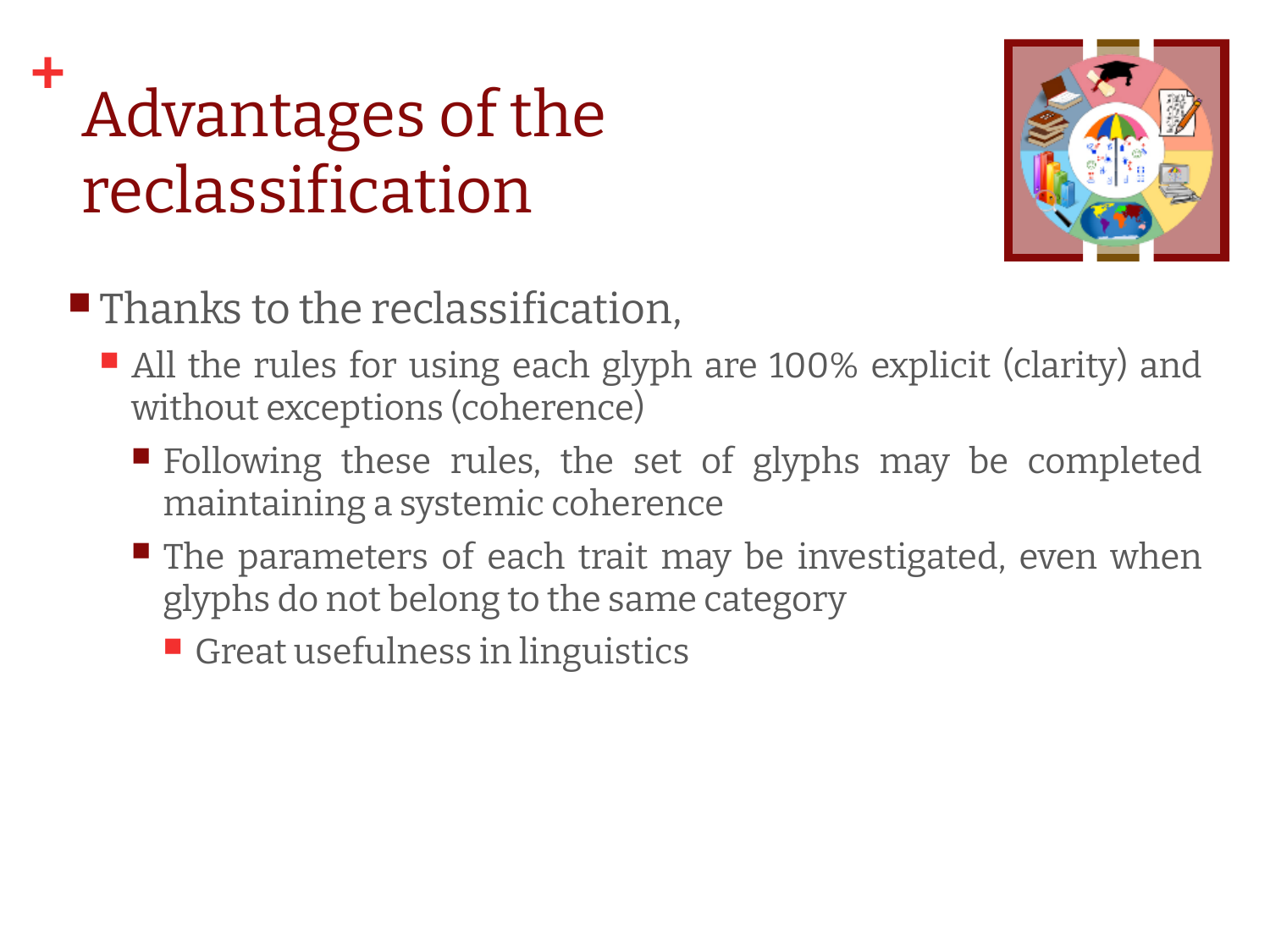

# Advantages of the reclassification
Thanks to the reclassification,
All the rules for using each glyph are 100% explicit (clarity) and without exceptions (coherence)
Following these rules, the set of glyphs may be completed maintaining a systemic coherence
The parameters of each trait may be investigated, even when glyphs do not belong to the same category
Great usefulness in linguistics